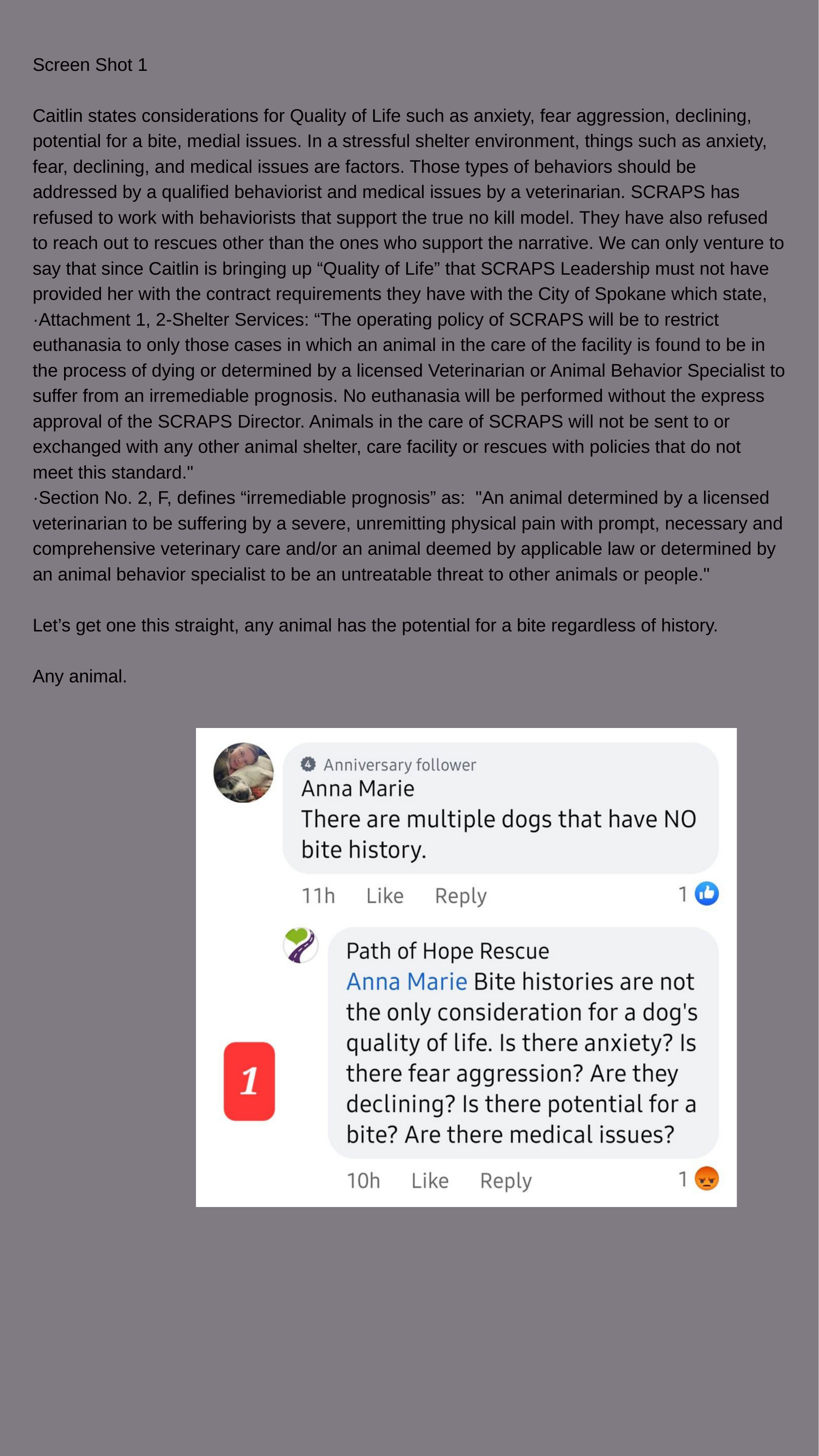

Screen Shot 1

Caitlin states considerations for Quality of Life such as anxiety, fear aggression, declining, potential for a bite, medial issues. In a stressful shelter environment, things such as anxiety, fear, declining, and medical issues are factors. Those types of behaviors should be addressed by a qualified behaviorist and medical issues by a veterinarian. SCRAPS has refused to work with behaviorists that support the true no kill model. They have also refused to reach out to rescues other than the ones who support the narrative. We can only venture to say that since Caitlin is bringing up “Quality of Life” that SCRAPS Leadership must not have provided her with the contract requirements they have with the City of Spokane which state,
·Attachment 1, 2-Shelter Services: “The operating policy of SCRAPS will be to restrict euthanasia to only those cases in which an animal in the care of the facility is found to be in the process of dying or determined by a licensed Veterinarian or Animal Behavior Specialist to suffer from an irremediable prognosis. No euthanasia will be performed without the express approval of the SCRAPS Director. Animals in the care of SCRAPS will not be sent to or exchanged with any other animal shelter, care facility or rescues with policies that do not meet this standard."
·Section No. 2, F, defines “irremediable prognosis” as:  "An animal determined by a licensed veterinarian to be suffering by a severe, unremitting physical pain with prompt, necessary and comprehensive veterinary care and/or an animal deemed by applicable law or determined by an animal behavior specialist to be an untreatable threat to other animals or people."

Let’s get one this straight, any animal has the potential for a bite regardless of history.

Any animal.